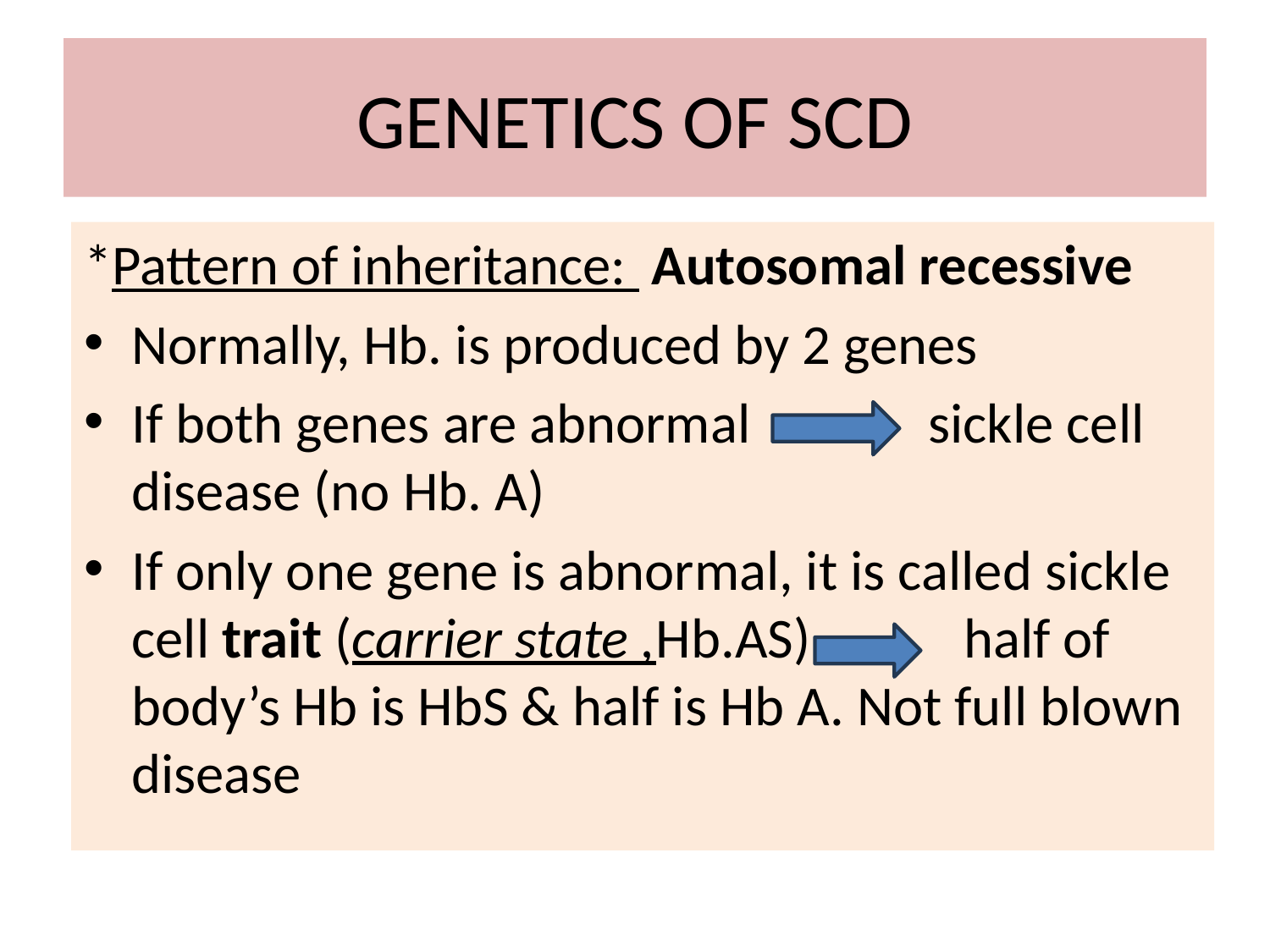

# GENETICS OF SCD
*Pattern of inheritance:  Autosomal recessive
Normally, Hb. is produced by 2 genes
If both genes are abnormal              sickle cell disease (no Hb. A)
If only one gene is abnormal, it is called sickle cell trait (carrier state ,Hb.AS)            half of body’s Hb is HbS & half is Hb A. Not full blown disease